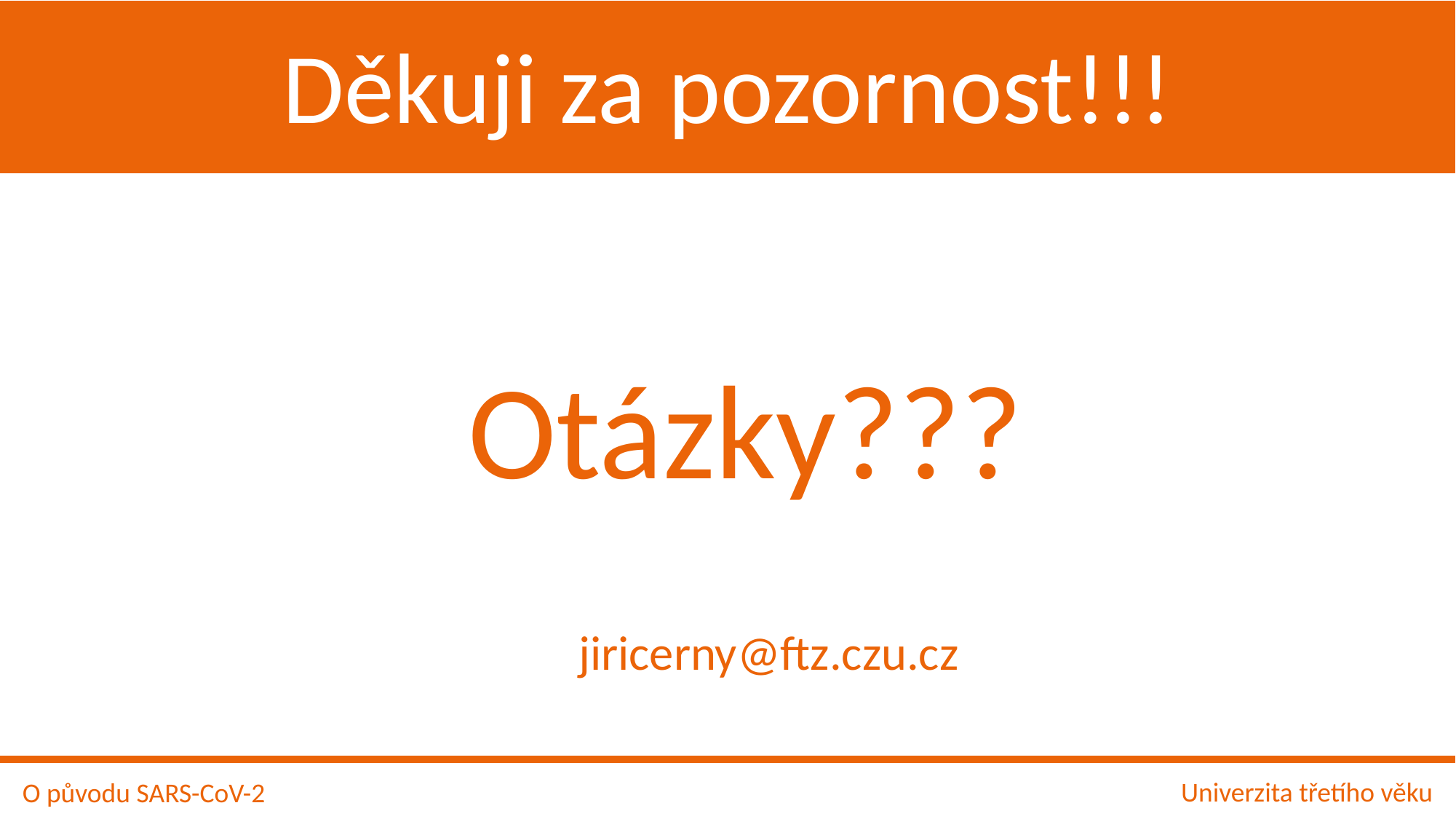

Děkuji za pozornost!!!
Otázky???
jiricerny@ftz.czu.cz

Univerzita třetího věku
O původu SARS-CoV-2